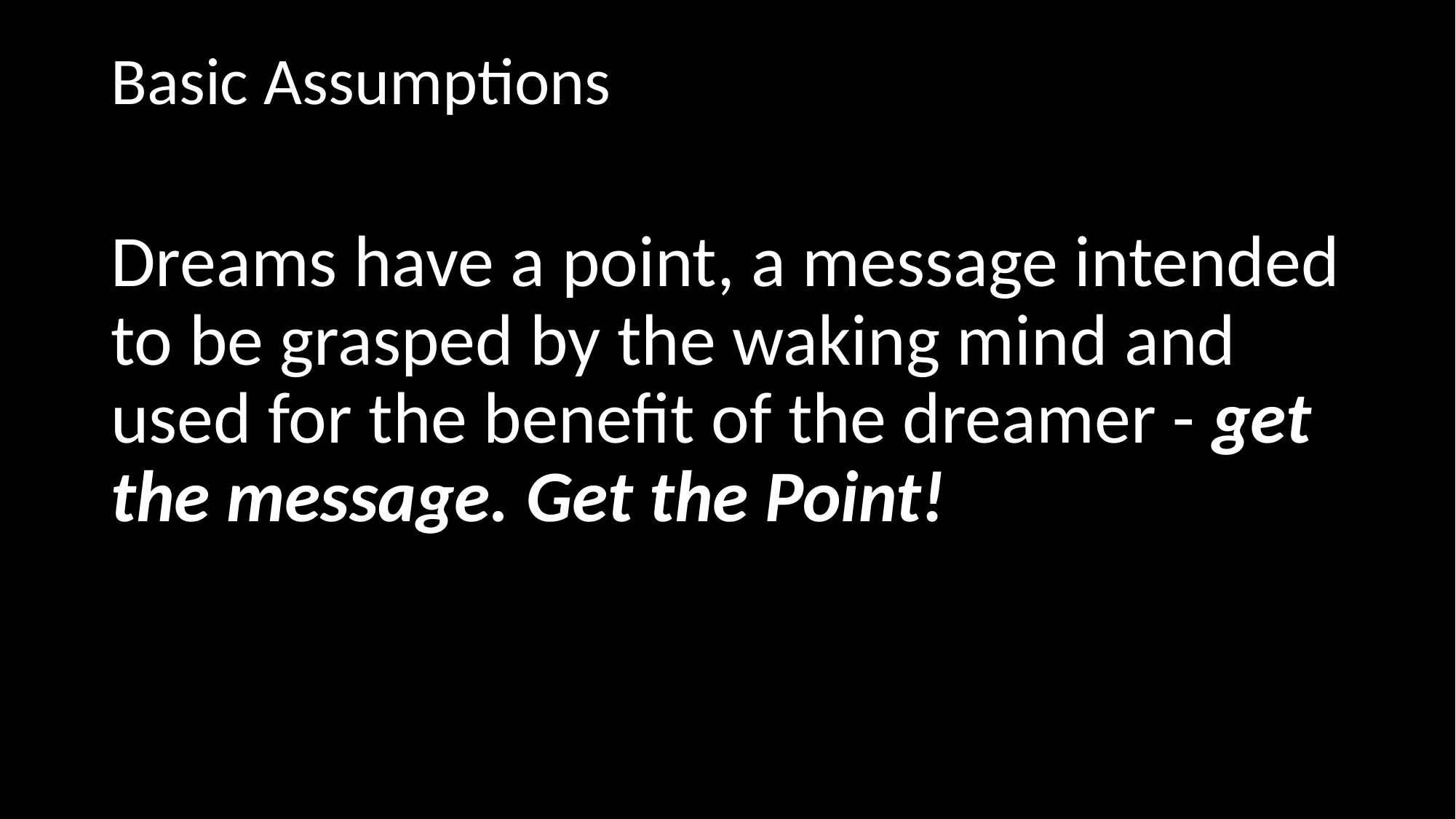

# Basic Assumptions
Dreams have a point, a message intended to be grasped by the waking mind and used for the benefit of the dreamer - get the message. Get the Point!